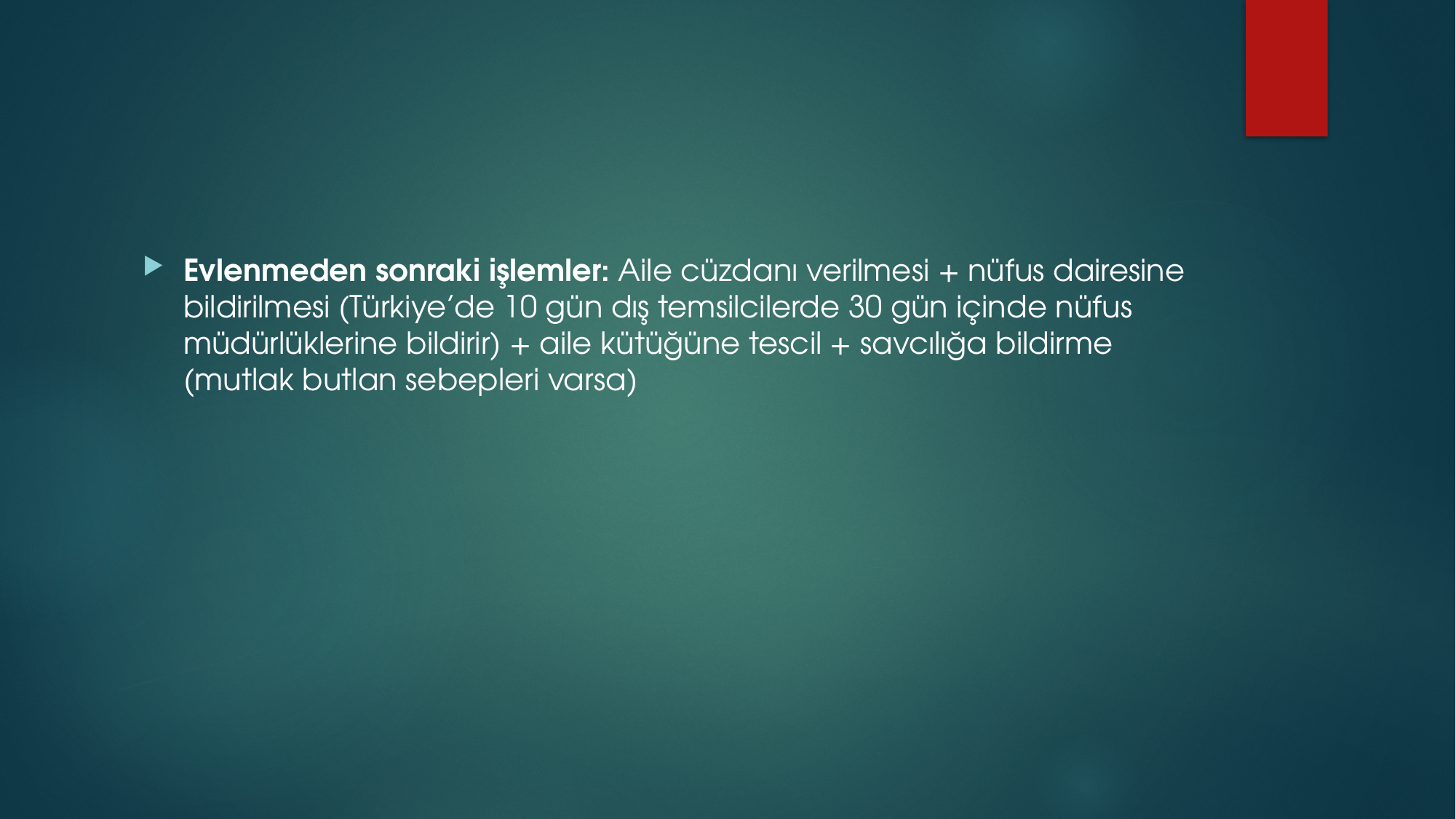

#
Evlenmeden sonraki işlemler: Aile cüzdanı verilmesi + nüfus dairesine bildirilmesi (Türkiye’de 10 gün dış temsilcilerde 30 gün içinde nüfus müdürlüklerine bildirir) + aile kütüğüne tescil + savcılığa bildirme (mutlak butlan sebepleri varsa)